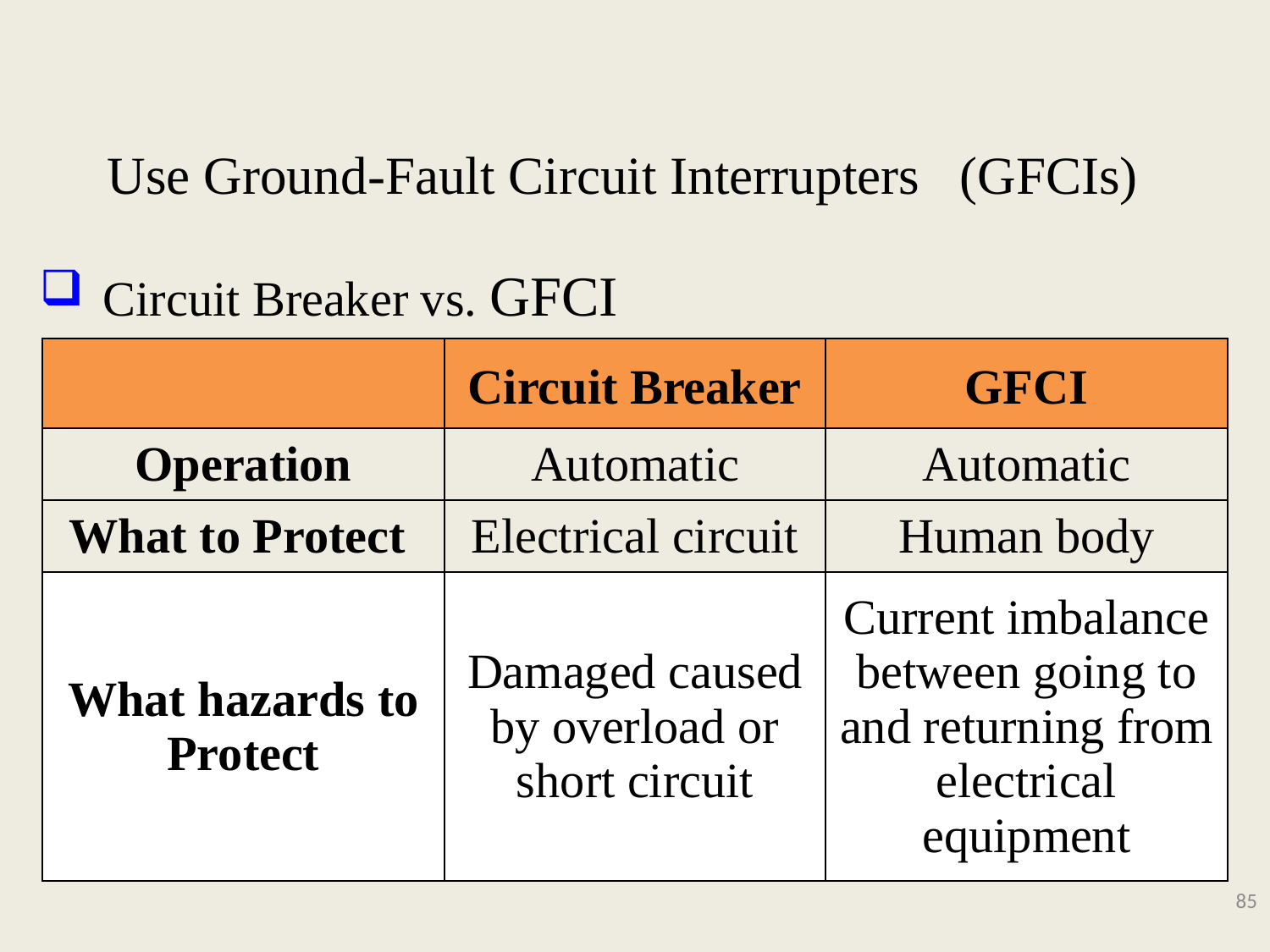

# Use Ground-Fault Circuit Interrupters   (GFCIs)
Circuit Breaker vs. GFCI
|  | Circuit Breaker | GFCI |
| --- | --- | --- |
| Operation | Automatic | Automatic |
| What to Protect | Electrical circuit | Human body |
| What hazards to Protect | Damaged caused by overload or short circuit | Current imbalance between going to and returning from electrical equipment |
85